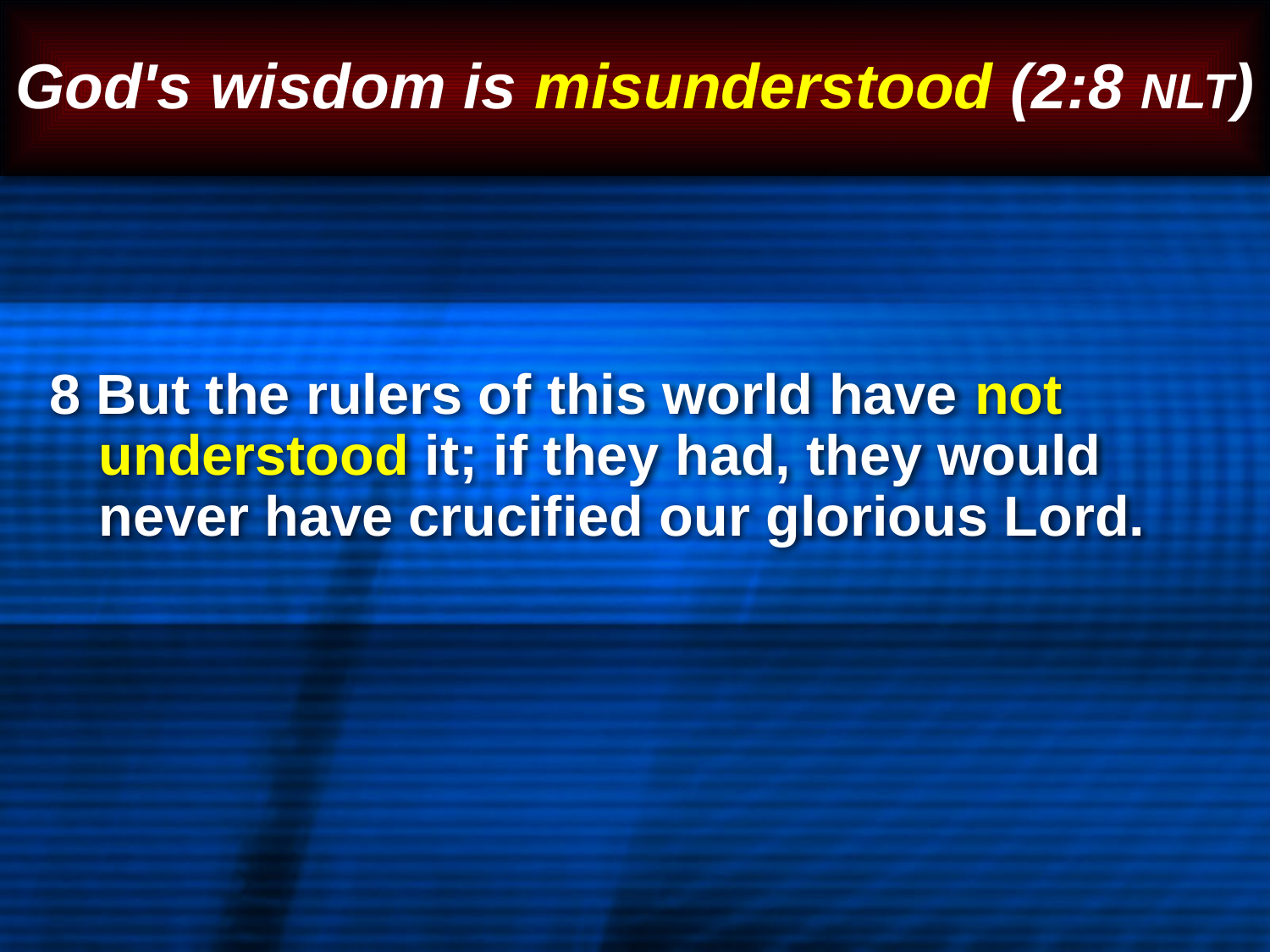

# God's wisdom is misunderstood (2:8 NLT)
 8 But the rulers of this world have not understood it; if they had, they would never have crucified our glorious Lord.